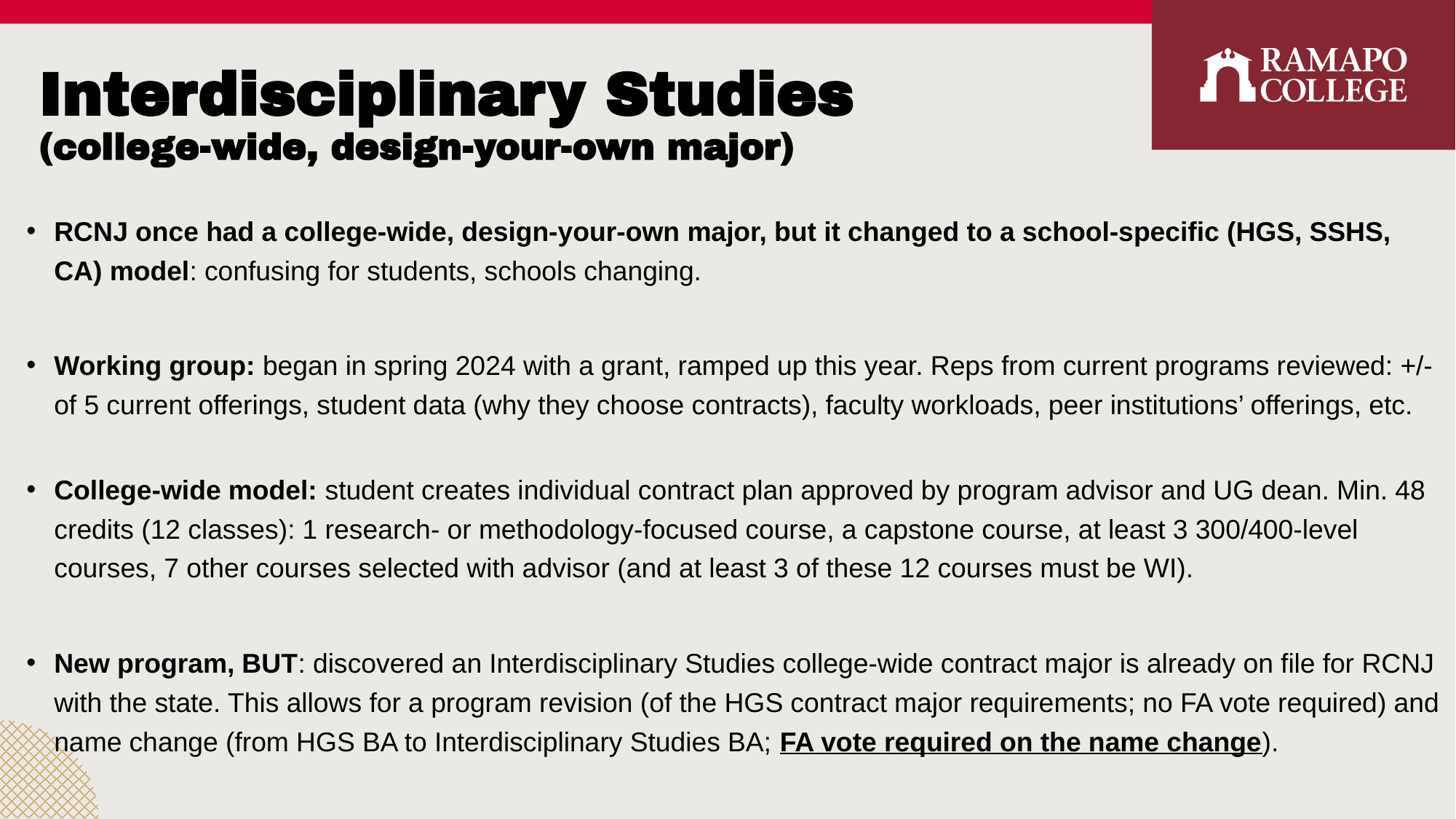

# Interdisciplinary Studies (college-wide, design-your-own major)
RCNJ once had a college-wide, design-your-own major, but it changed to a school-specific (HGS, SSHS, CA) model: confusing for students, schools changing.

Working group: began in spring 2024 with a grant, ramped up this year. Reps from current programs reviewed: +/- of 5 current offerings, student data (why they choose contracts), faculty workloads, peer institutions’ offerings, etc.

College-wide model: student creates individual contract plan approved by program advisor and UG dean. Min. 48 credits (12 classes): 1 research- or methodology-focused course, a capstone course, at least 3 300/400-level courses, 7 other courses selected with advisor (and at least 3 of these 12 courses must be WI).

New program, BUT: discovered an Interdisciplinary Studies college-wide contract major is already on file for RCNJ with the state. This allows for a program revision (of the HGS contract major requirements; no FA vote required) and name change (from HGS BA to Interdisciplinary Studies BA; FA vote required on the name change).